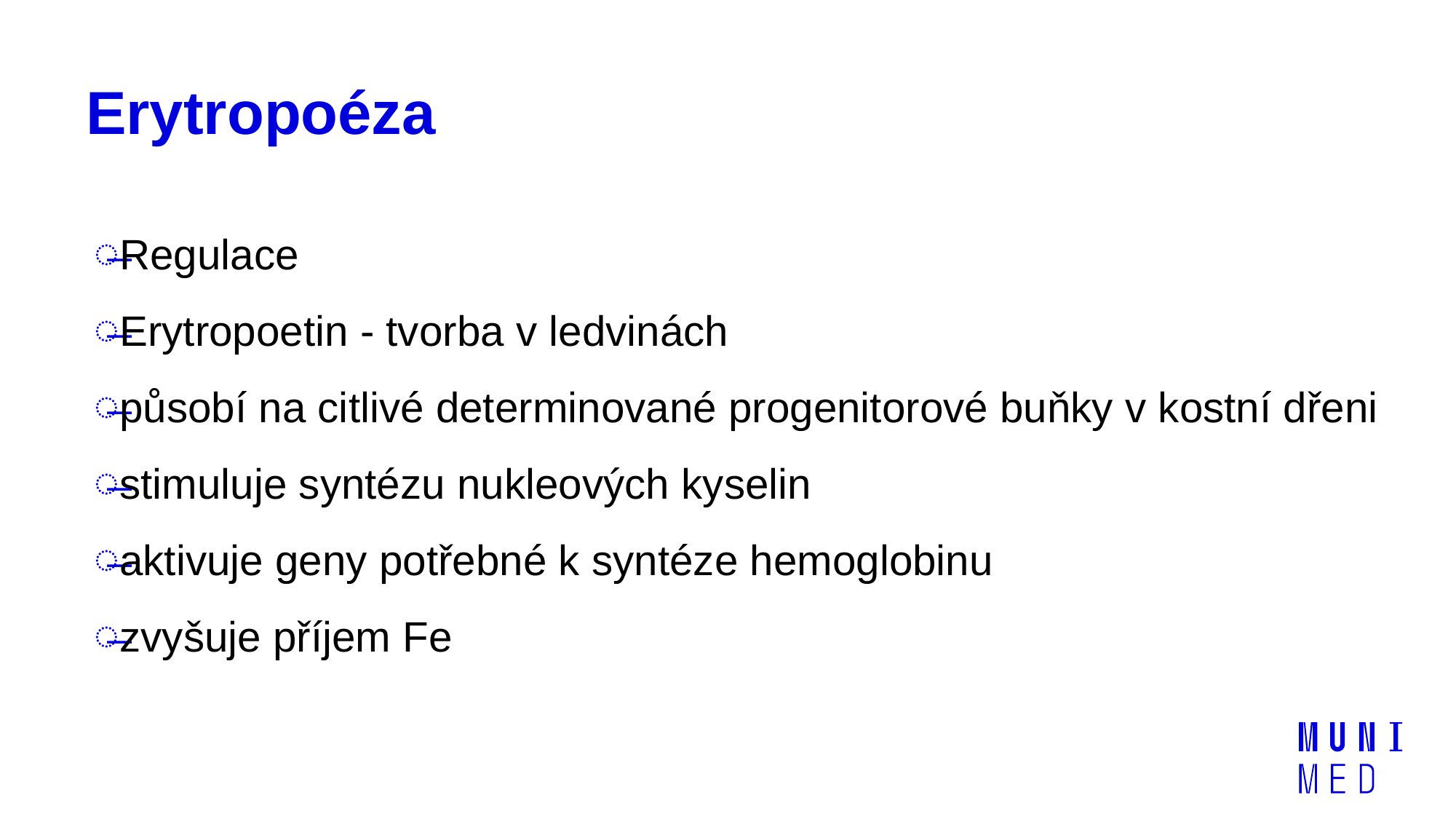

# Erytropoéza
Regulace
Erytropoetin - tvorba v ledvinách
působí na citlivé determinované progenitorové buňky v kostní dřeni
stimuluje syntézu nukleových kyselin
aktivuje geny potřebné k syntéze hemoglobinu
zvyšuje příjem Fe